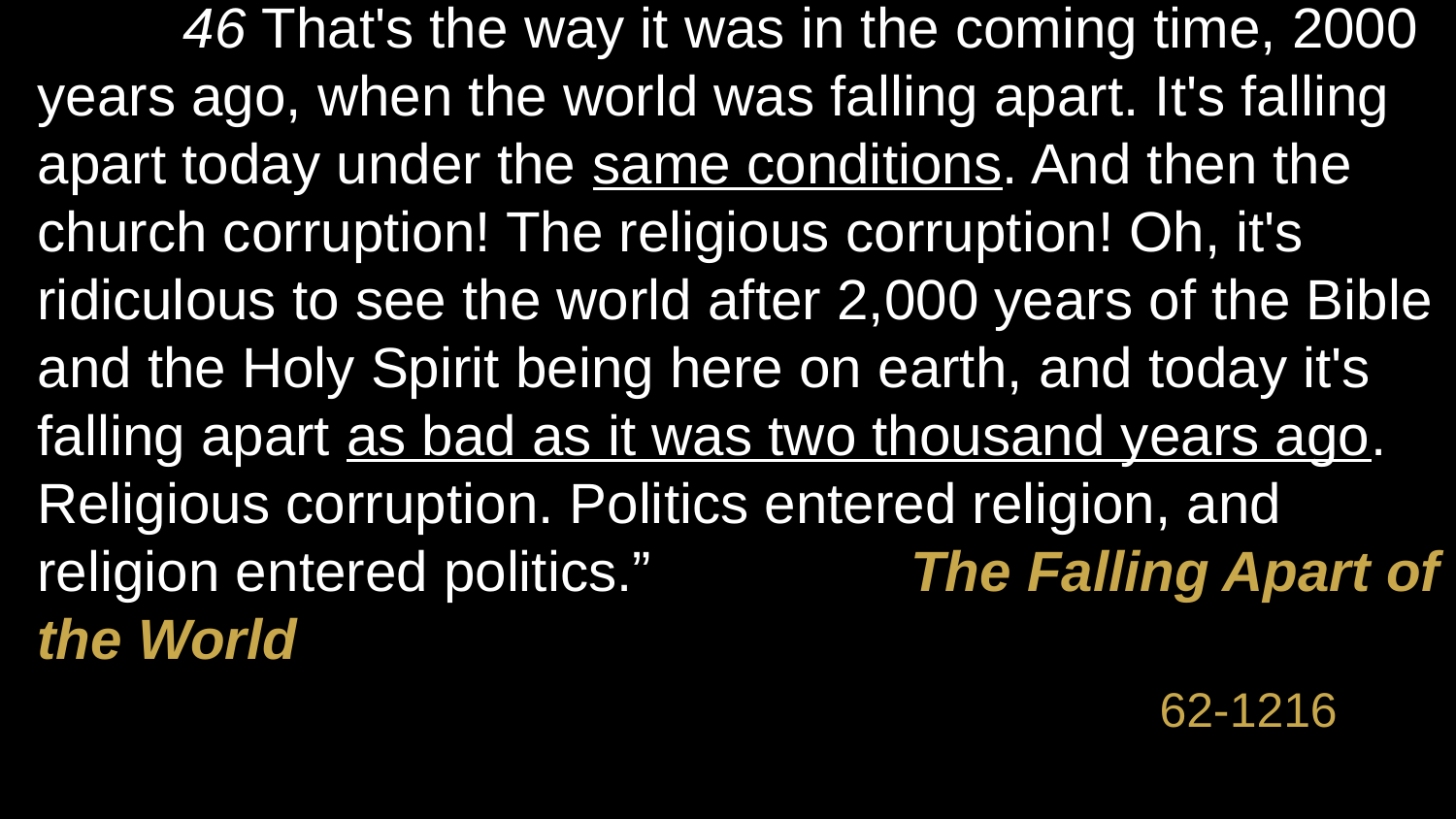

46 That's the way it was in the coming time, 2000 years ago, when the world was falling apart. It's falling apart today under the same conditions. And then the church corruption! The religious corruption! Oh, it's ridiculous to see the world after 2,000 years of the Bible and the Holy Spirit being here on earth, and today it's falling apart as bad as it was two thousand years ago. Religious corruption. Politics entered religion, and religion entered politics.”		The Falling Apart of the World
62-1216